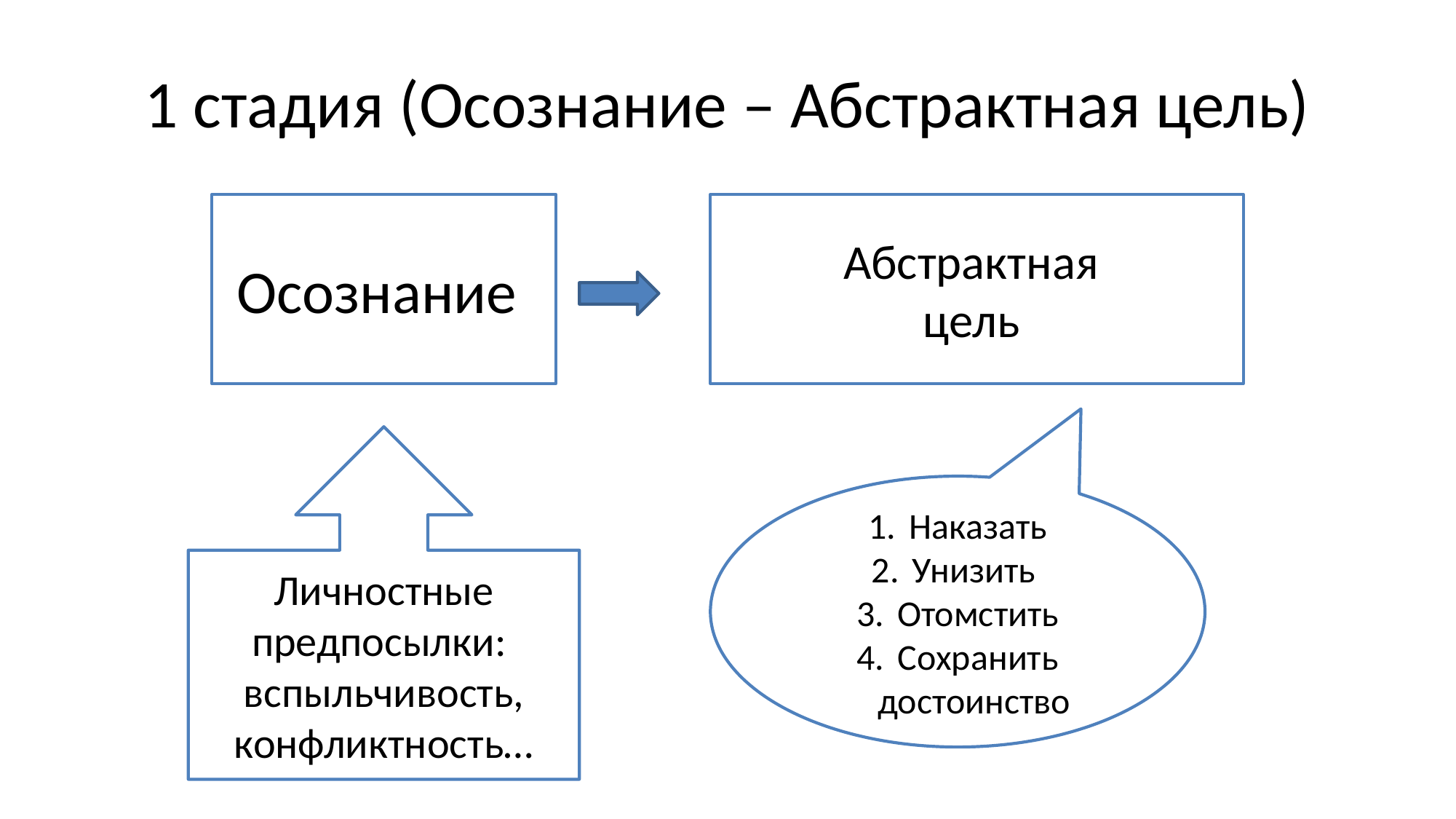

# 1 стадия (Осознание – Абстрактная цель)
Осознание
Абстрактная
цель

Личностные предпосылки:
вспыльчивость, конфликтность…
Наказать
Унизить
Отомстить
Сохранить достоинство